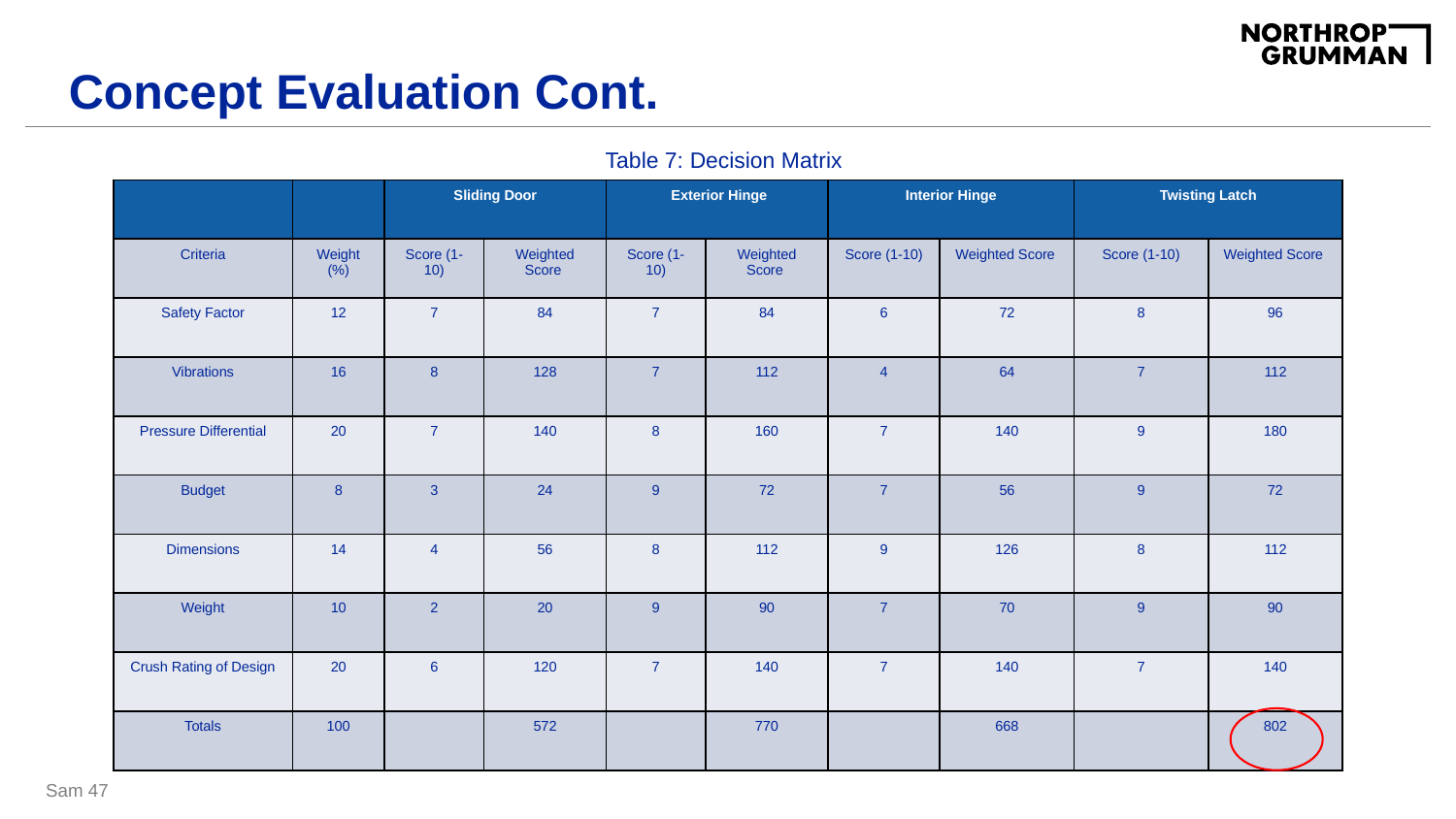

# Concept Evaluation Cont.
Table 7: Decision Matrix
|  |  | Sliding Door |  | Exterior Hinge |  | Interior Hinge |  | Twisting Latch |  |
| --- | --- | --- | --- | --- | --- | --- | --- | --- | --- |
| Criteria | Weight (%) | Score (1-10) | Weighted Score | Score (1-10) | Weighted Score | Score (1-10) | Weighted Score | Score (1-10) | Weighted Score |
| Safety Factor | 12 | 7 | 84 | 7 | 84 | 6 | 72 | 8 | 96 |
| Vibrations | 16 | 8 | 128 | 7 | 112 | 4 | 64 | 7 | 112 |
| Pressure Differential | 20 | 7 | 140 | 8 | 160 | 7 | 140 | 9 | 180 |
| Budget | 8 | 3 | 24 | 9 | 72 | 7 | 56 | 9 | 72 |
| Dimensions | 14 | 4 | 56 | 8 | 112 | 9 | 126 | 8 | 112 |
| Weight | 10 | 2 | 20 | 9 | 90 | 7 | 70 | 9 | 90 |
| Crush Rating of Design | 20 | 6 | 120 | 7 | 140 | 7 | 140 | 7 | 140 |
| Totals | 100 |  | 572 |  | 770 |  | 668 |  | 802 |

Sam 47